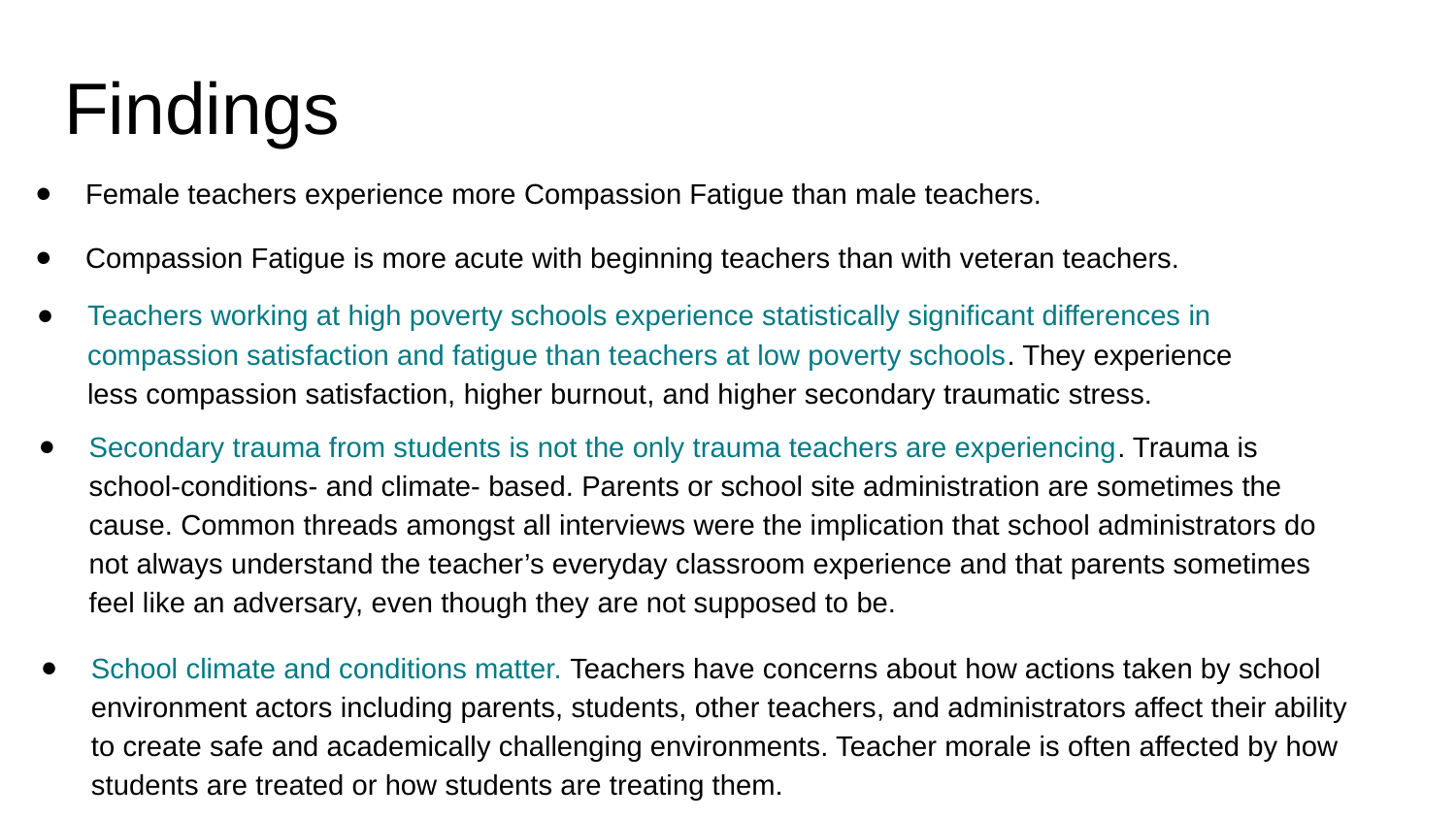

# Findings
Female teachers experience more Compassion Fatigue than male teachers.
Compassion Fatigue is more acute with beginning teachers than with veteran teachers.
Teachers working at high poverty schools experience statistically significant differences in compassion satisfaction and fatigue than teachers at low poverty schools. They experience less compassion satisfaction, higher burnout, and higher secondary traumatic stress.
Secondary trauma from students is not the only trauma teachers are experiencing. Trauma is school-conditions- and climate- based. Parents or school site administration are sometimes the cause. Common threads amongst all interviews were the implication that school administrators do not always understand the teacher’s everyday classroom experience and that parents sometimes feel like an adversary, even though they are not supposed to be.
School climate and conditions matter. Teachers have concerns about how actions taken by school environment actors including parents, students, other teachers, and administrators affect their ability to create safe and academically challenging environments. Teacher morale is often affected by how students are treated or how students are treating them.